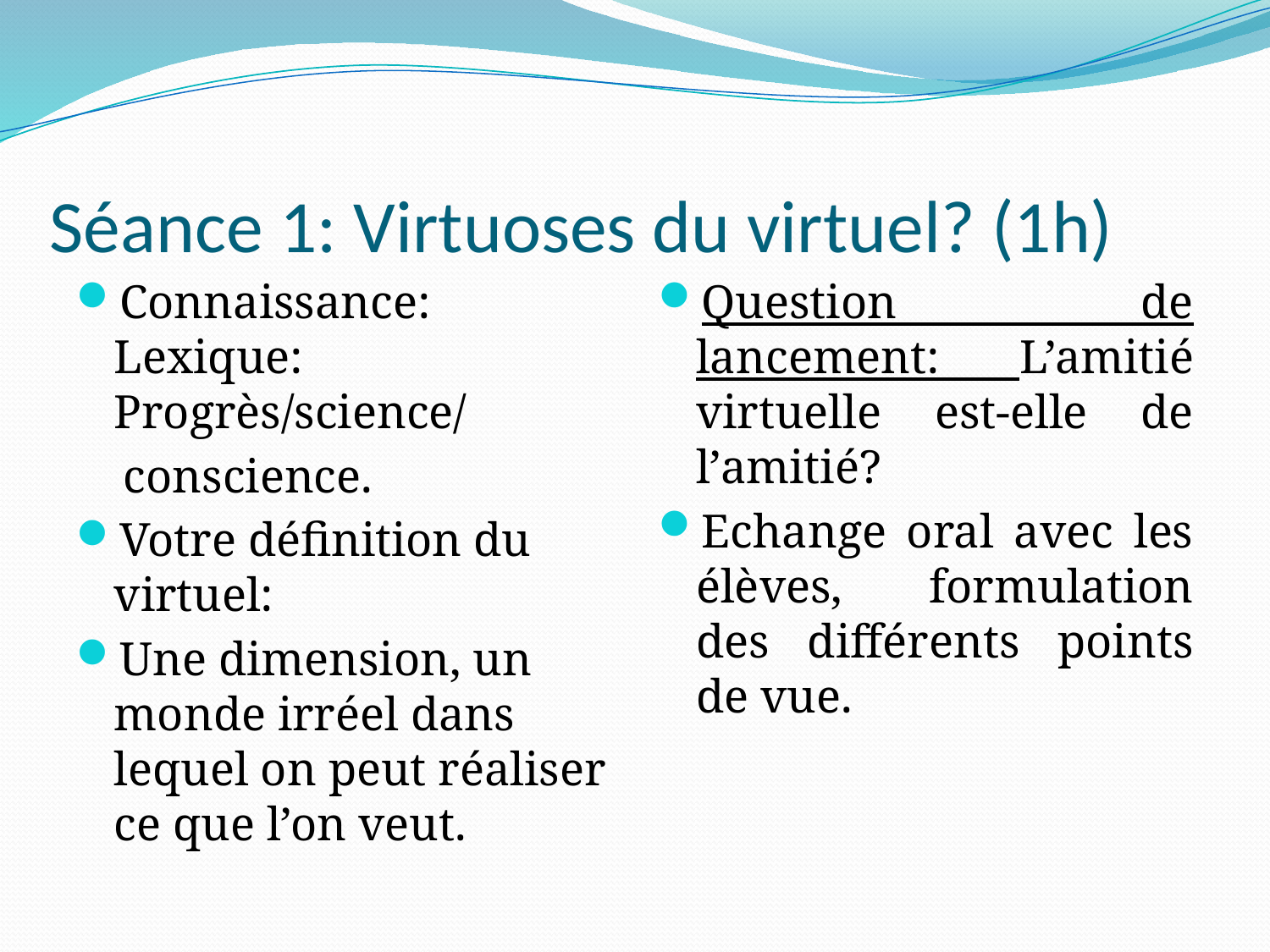

# Séance 1: Virtuoses du virtuel? (1h)
Connaissance: Lexique: Progrès/science/
    conscience.
Votre définition du virtuel:
Une dimension, un monde irréel dans lequel on peut réaliser ce que l’on veut.
Question de lancement: L’amitié virtuelle est-elle de l’amitié?
Echange oral avec les élèves, formulation des différents points de vue.